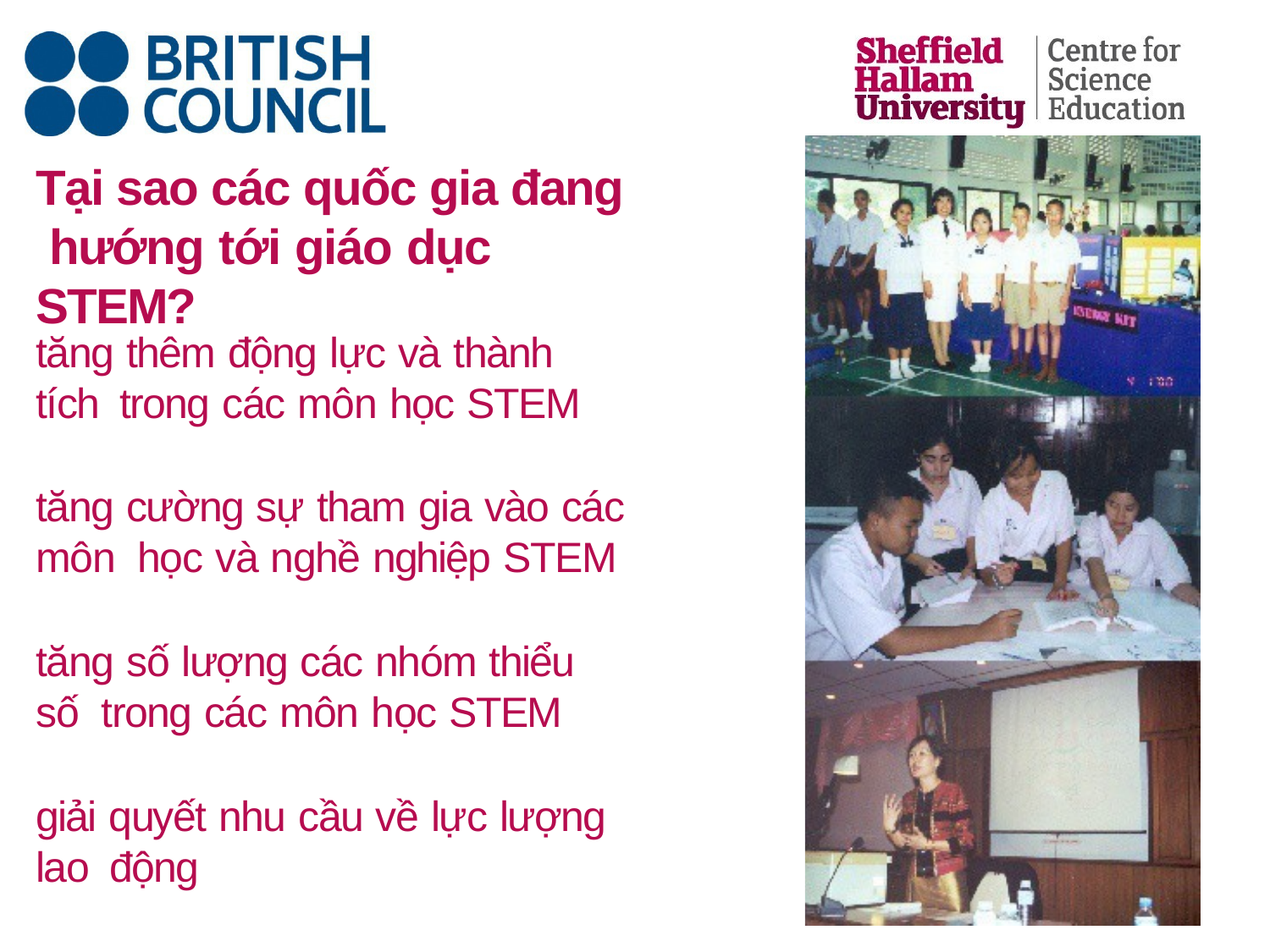

# Tại sao các quốc gia đang  hướng tới giáo dục STEM?
tăng thêm động lực và thành tích  trong các môn học STEM

tăng cường sự tham gia vào các môn  học và nghề nghiệp STEM

tăng số lượng các nhóm thiểu số  trong các môn học STEM

giải quyết nhu cầu về lực lượng lao  động